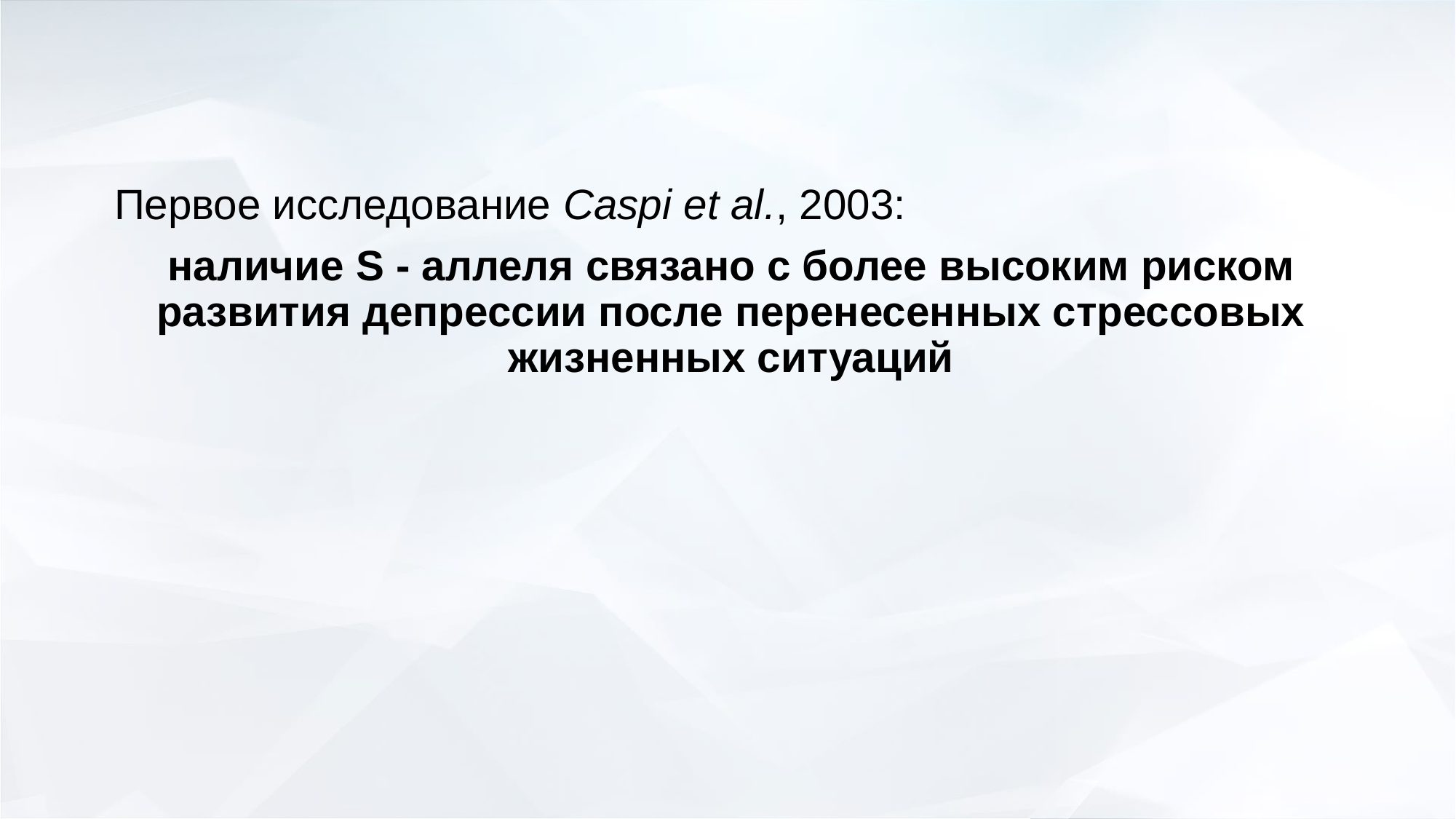

Первое исследование Caspi et al., 2003:
наличие S - аллеля связано с более высоким риском развития депрессии после перенесенных стрессовых жизненных ситуаций